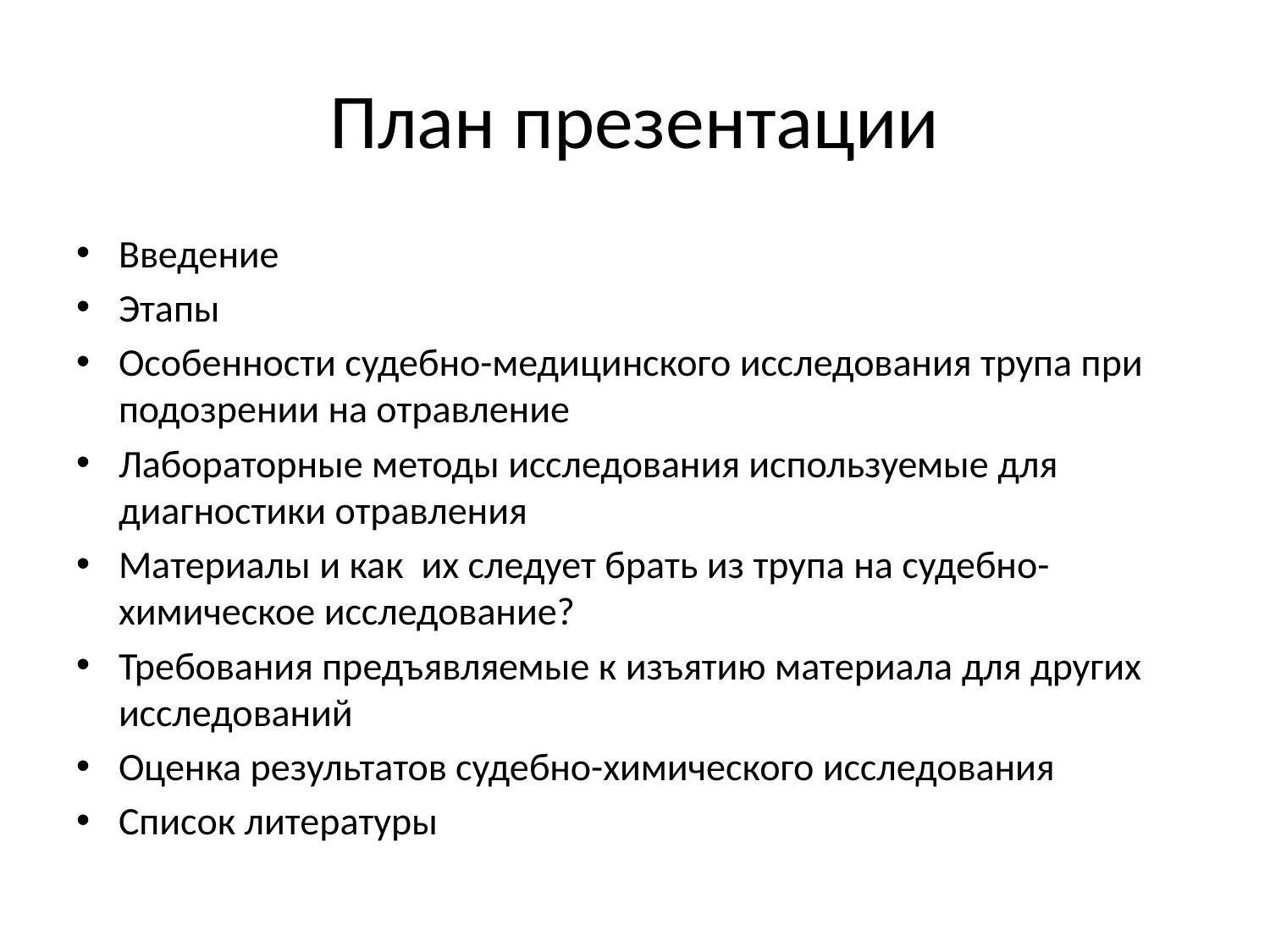

# План презентации
Введение
Этапы
Особенности судебно-медицинского исследования трупа при подозрении на отравление
Лабораторные методы исследования используемые для диагностики отравления
Материалы и как  их следует брать из трупа на судебно-химическое исследование?
Требования предъявляемые к изъятию материала для других исследований
Оценка результатов судебно-химического исследования
Список литературы